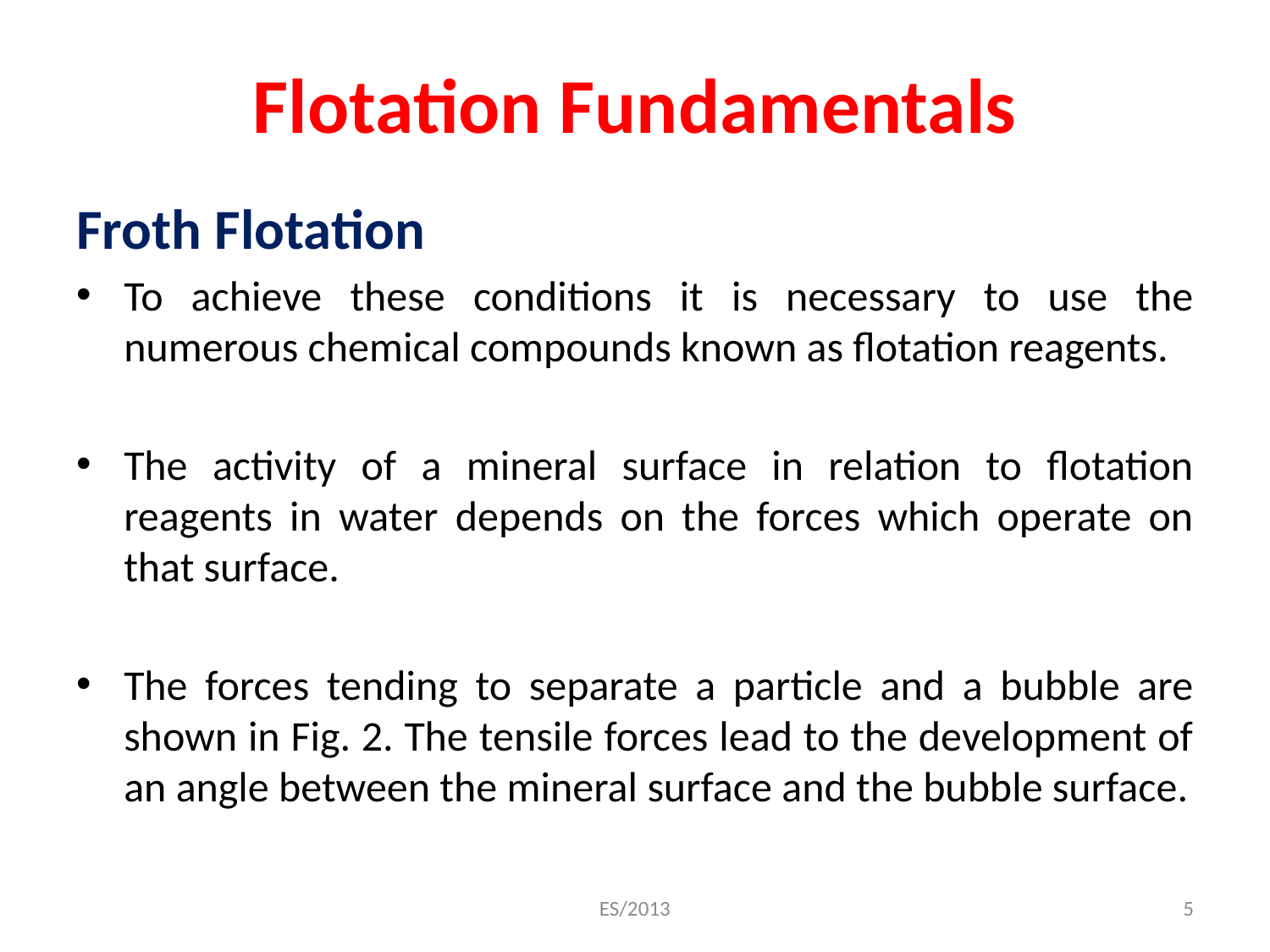

# Flotation Fundamentals
Froth Flotation
To achieve these conditions it is necessary to use the numerous chemical compounds known as flotation reagents.

The activity of a mineral surface in relation to flotation reagents in water depends on the forces which operate on that surface.

The forces tending to separate a particle and a bubble are shown in Fig. 2. The tensile forces lead to the development of an angle between the mineral surface and the bubble surface.

ES/2013
5